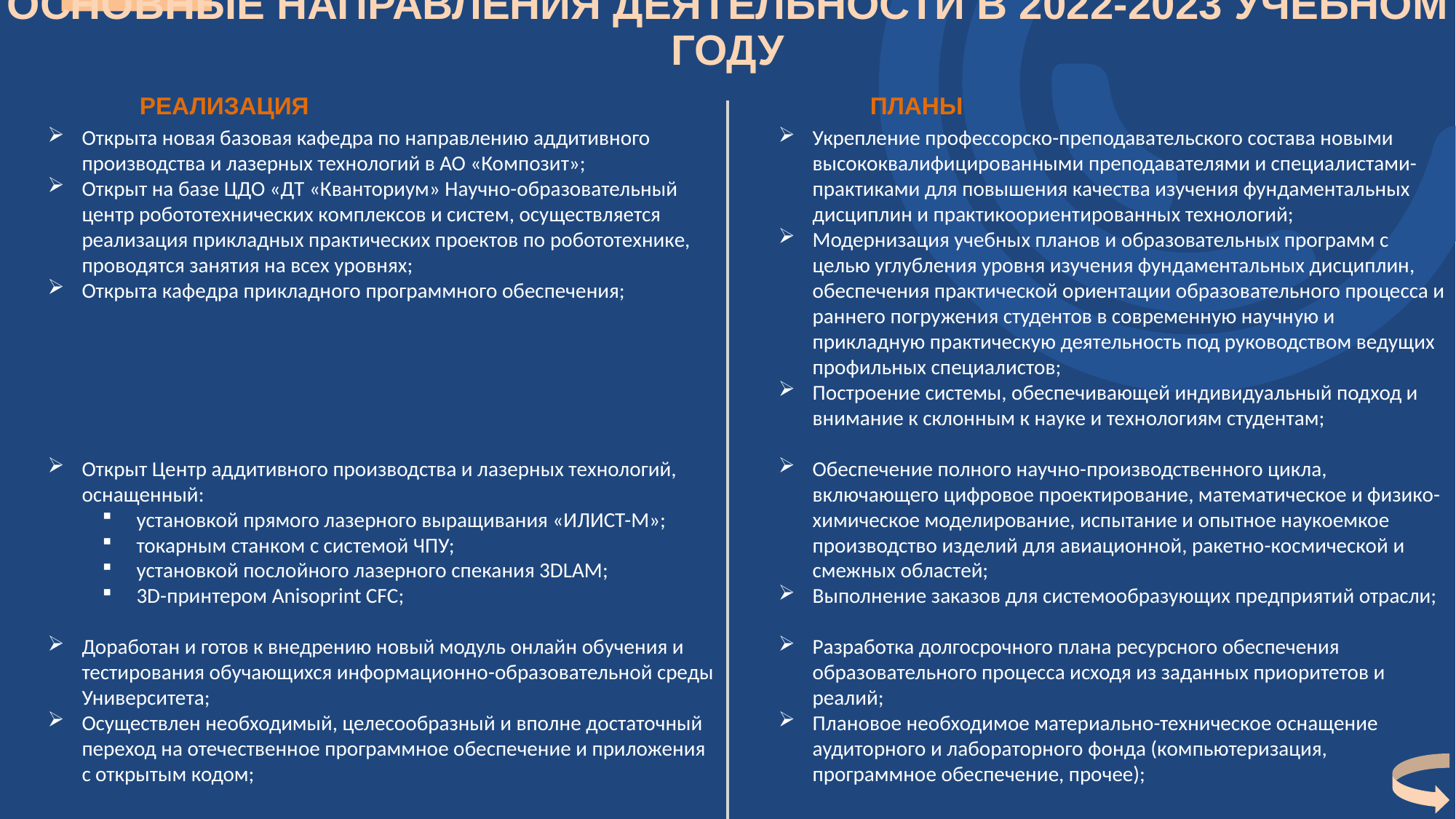

# Основные направления деятельности в 2022-2023 учебном году
РЕАЛИЗАЦИЯ
ПЛАНЫ
Открыта новая базовая кафедра по направлению аддитивного производства и лазерных технологий в АО «Композит»;
Открыт на базе ЦДО «ДТ «Кванториум» Научно-образовательный центр робототехнических комплексов и систем, осуществляется реализация прикладных практических проектов по робототехнике, проводятся занятия на всех уровнях;
Открыта кафедра прикладного программного обеспечения;

Открыт Центр аддитивного производства и лазерных технологий, оснащенный:
установкой прямого лазерного выращивания «ИЛИСТ-М»;
токарным станком с системой ЧПУ;
установкой послойного лазерного спекания 3DLAM;
3D-принтером Anisoprint CFC;

Доработан и готов к внедрению новый модуль онлайн обучения и тестирования обучающихся информационно-образовательной среды Университета;
Осуществлен необходимый, целесообразный и вполне достаточный переход на отечественное программное обеспечение и приложения с открытым кодом;

Укрепление профессорско-преподавательского состава новыми высококвалифицированными преподавателями и специалистами-практиками для повышения качества изучения фундаментальных дисциплин и практикоориентированных технологий;
Модернизация учебных планов и образовательных программ с целью углубления уровня изучения фундаментальных дисциплин, обеспечения практической ориентации образовательного процесса и раннего погружения студентов в современную научную и прикладную практическую деятельность под руководством ведущих профильных специалистов;
Построение системы, обеспечивающей индивидуальный подход и внимание к склонным к науке и технологиям студентам;

Обеспечение полного научно-производственного цикла, включающего цифровое проектирование, математическое и физико-химическое моделирование, испытание и опытное наукоемкое производство изделий для авиационной, ракетно-космической и смежных областей;
Выполнение заказов для системообразующих предприятий отрасли;

Разработка долгосрочного плана ресурсного обеспечения образовательного процесса исходя из заданных приоритетов и реалий;
Плановое необходимое материально-техническое оснащение аудиторного и лабораторного фонда (компьютеризация, программное обеспечение, прочее);